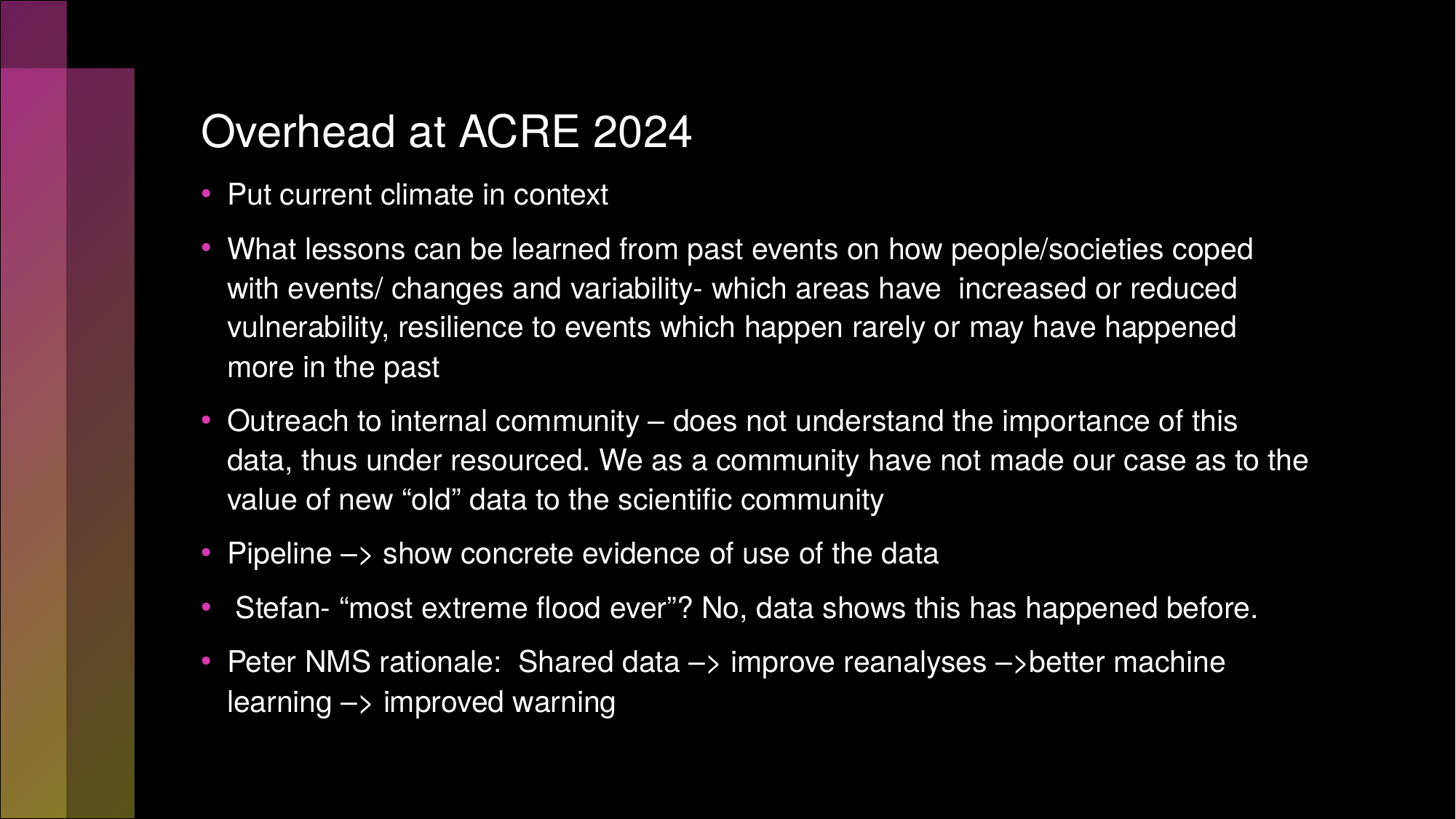

Overhead at ACRE 2024
Put current climate in context
What lessons can be learned from past events on how people/societies coped with events/ changes and variability- which areas have  increased or reduced vulnerability, resilience to events which happen rarely or may have happened more in the past
Outreach to internal community – does not understand the importance of this data, thus under resourced. We as a community have not made our case as to the value of new “old” data to the scientific community
Pipeline –> show concrete evidence of use of the data
 Stefan- “most extreme flood ever”? No, data shows this has happened before.
Peter NMS rationale:  Shared data –> improve reanalyses –>better machine learning –> improved warning